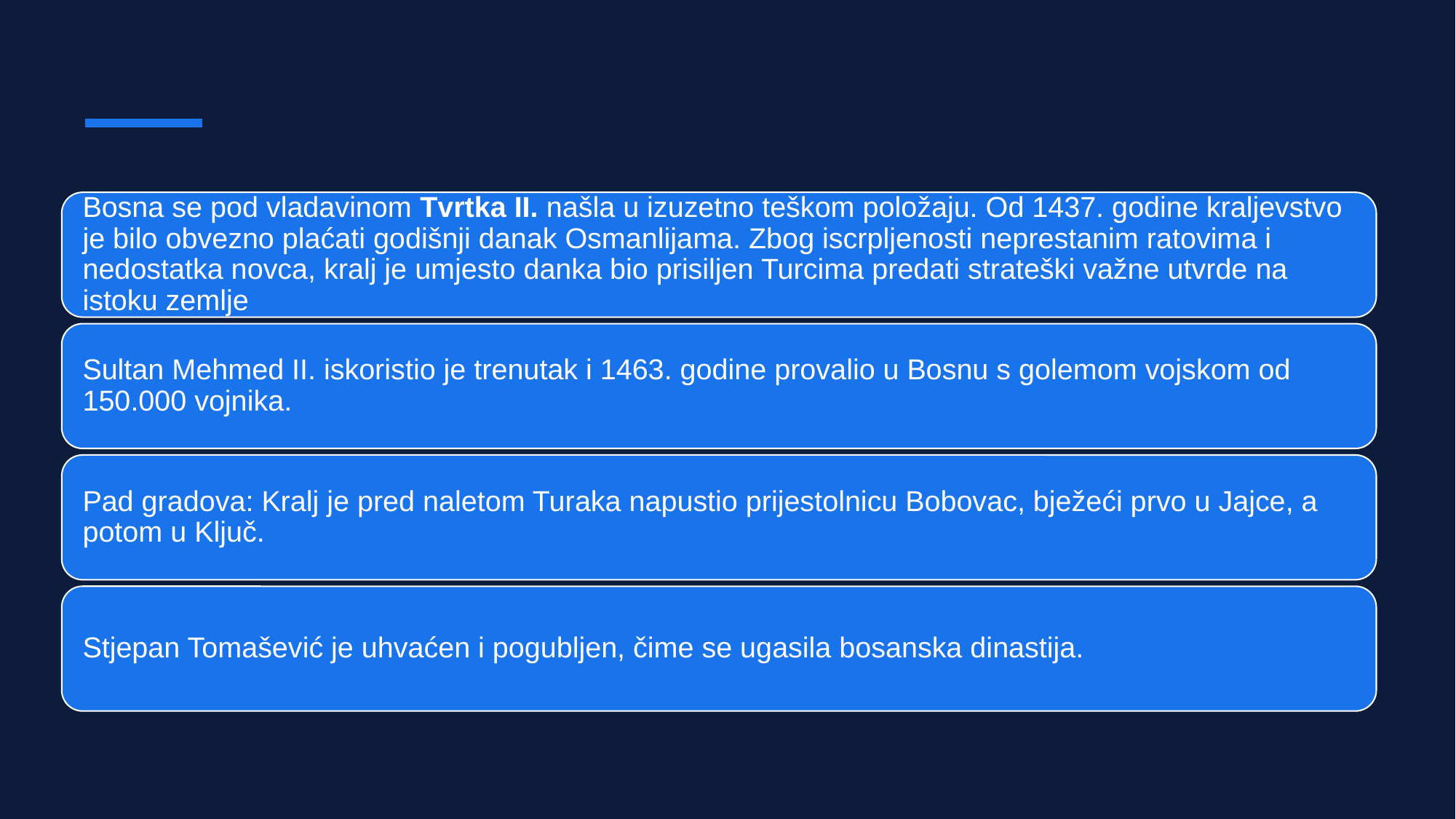

Bosna se pod vladavinom Tvrtka II. našla u izuzetno teškom položaju. Od 1437. godine kraljevstvo je bilo obvezno plaćati godišnji danak Osmanlijama. Zbog iscrpljenosti neprestanim ratovima i nedostatka novca, kralj je umjesto danka bio prisiljen Turcima predati strateški važne utvrde na istoku zemlje
Sultan Mehmed II. iskoristio je trenutak i 1463. godine provalio u Bosnu s golemom vojskom od 150.000 vojnika.
Pad gradova: Kralj je pred naletom Turaka napustio prijestolnicu Bobovac, bježeći prvo u Jajce, a potom u Ključ.
Stjepan Tomašević je uhvaćen i pogubljen, čime se ugasila bosanska dinastija.